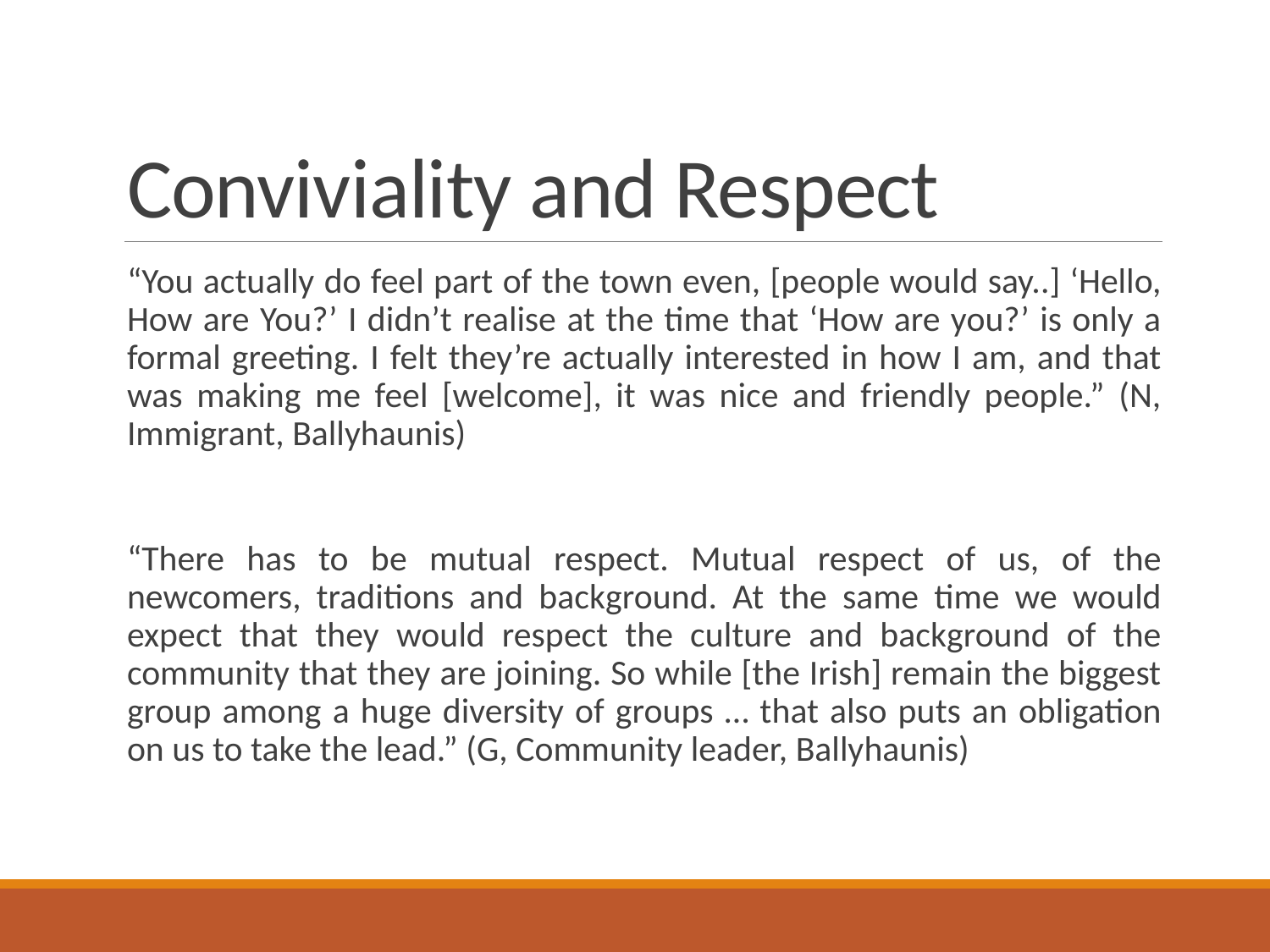

# Conviviality and Respect
“You actually do feel part of the town even, [people would say..] ‘Hello, How are You?’ I didn’t realise at the time that ‘How are you?’ is only a formal greeting. I felt they’re actually interested in how I am, and that was making me feel [welcome], it was nice and friendly people.” (N, Immigrant, Ballyhaunis)

“There has to be mutual respect. Mutual respect of us, of the newcomers, traditions and background. At the same time we would expect that they would respect the culture and background of the community that they are joining. So while [the Irish] remain the biggest group among a huge diversity of groups … that also puts an obligation on us to take the lead.” (G, Community leader, Ballyhaunis)